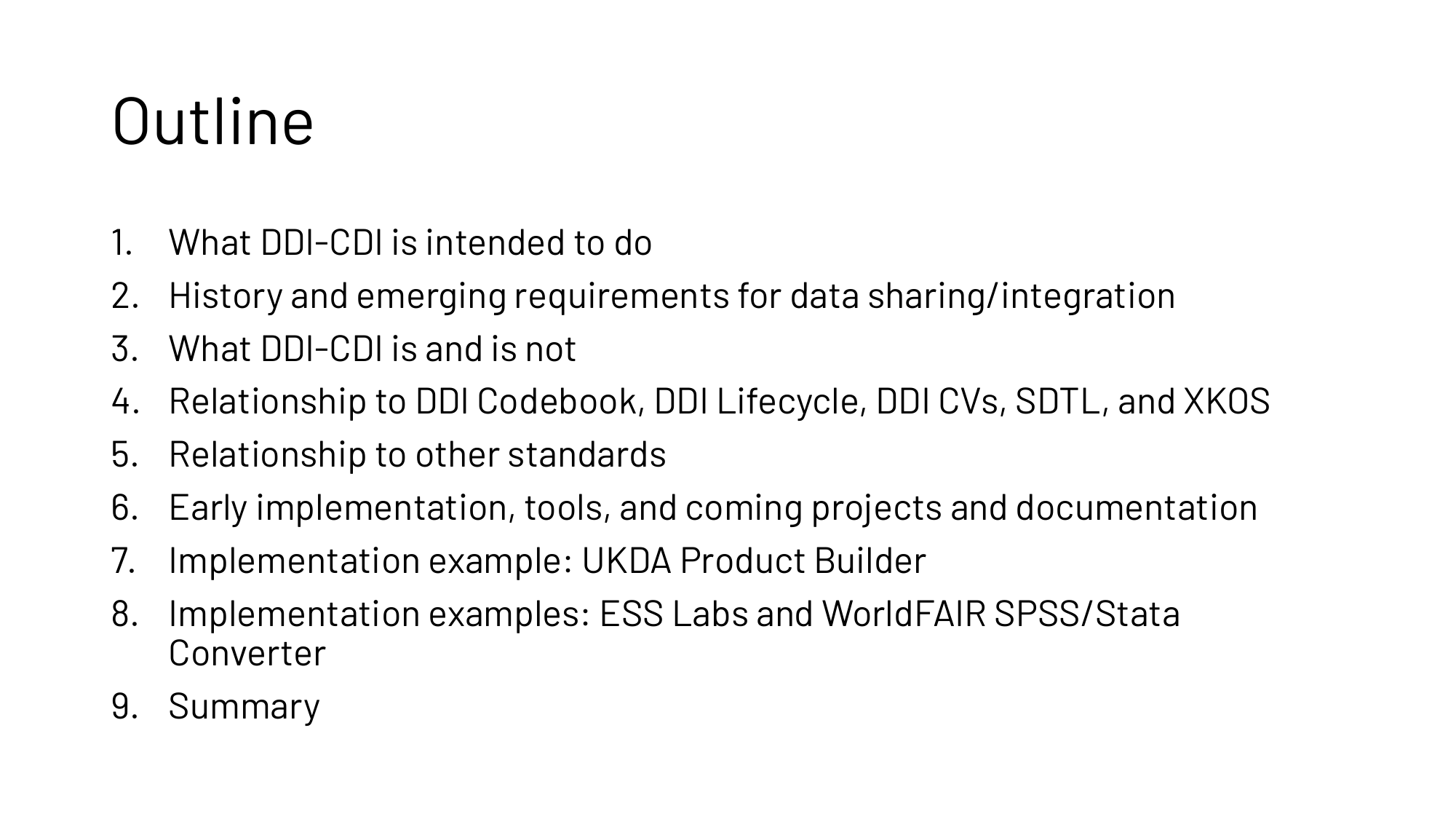

# Outline
What DDI-CDI is intended to do
History and emerging requirements for data sharing/integration
What DDI-CDI is and is not
Relationship to DDI Codebook, DDI Lifecycle, DDI CVs, SDTL, and XKOS
Relationship to other standards
Early implementation, tools, and coming projects and documentation
Implementation example: UKDA Product Builder
Implementation examples: ESS Labs and WorldFAIR SPSS/Stata Converter
Summary